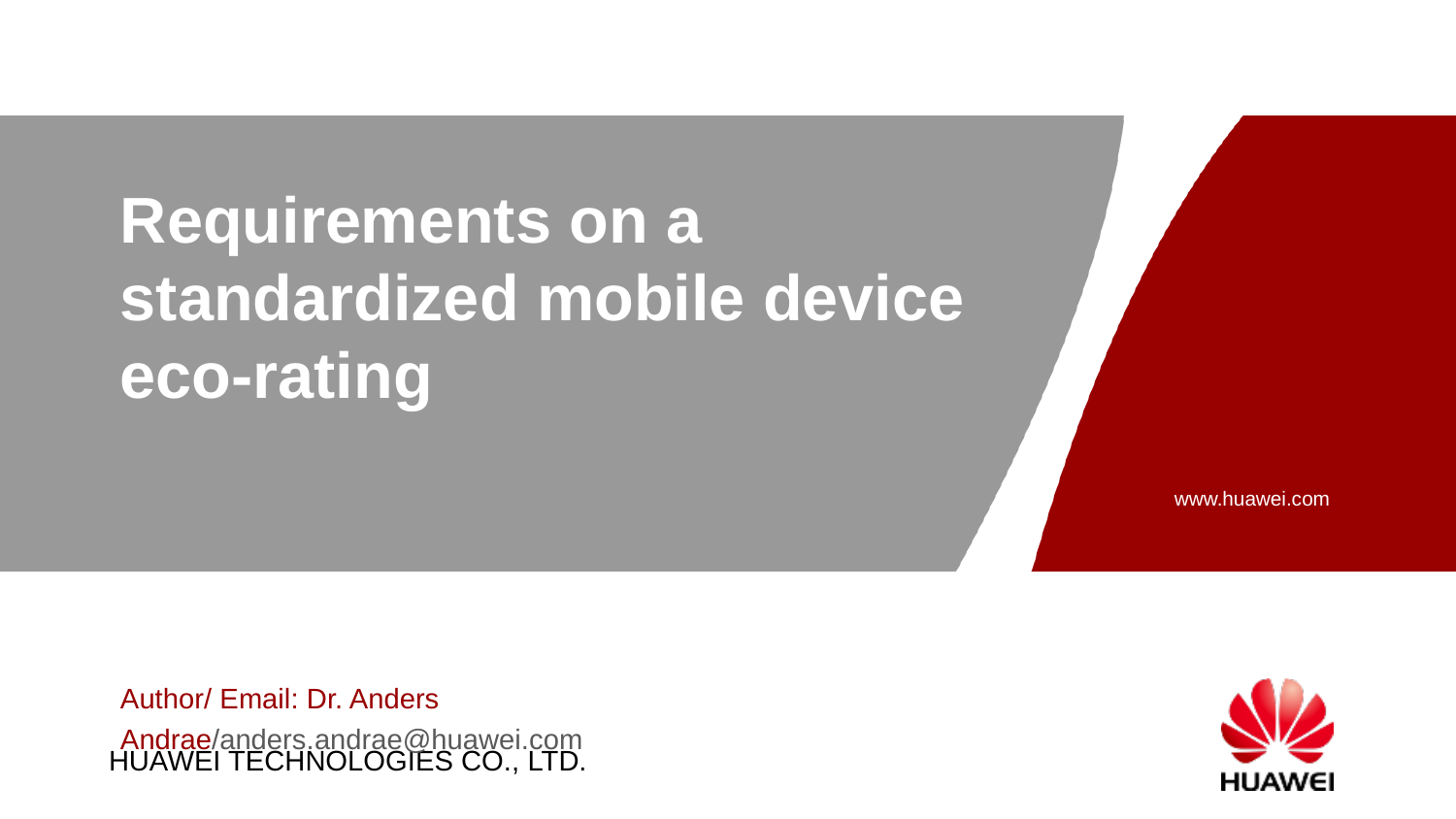

# Requirements on a standardized mobile device eco-rating
Author/ Email: Dr. Anders Andrae/anders.andrae@huawei.com